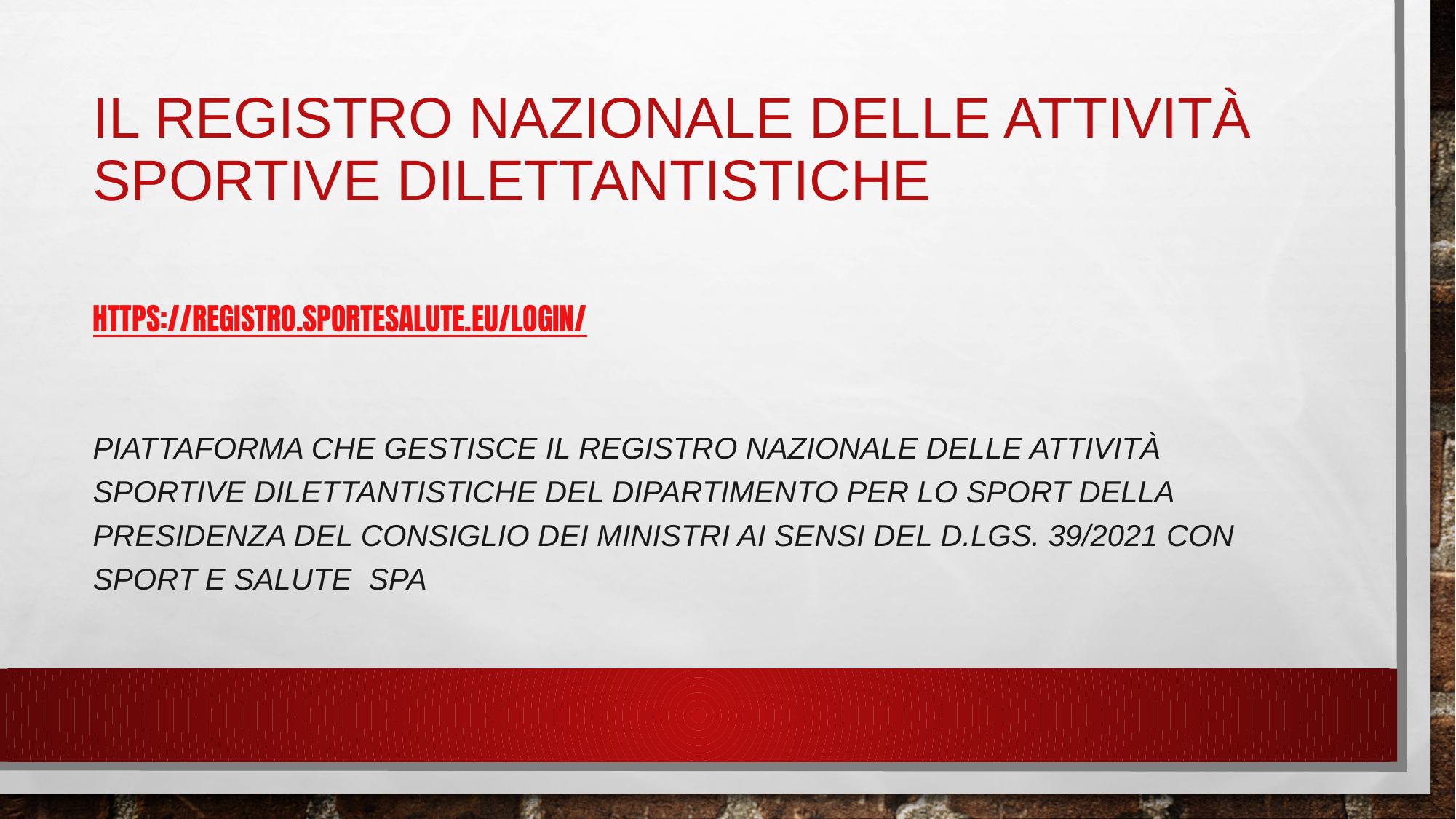

# Il registro nazionale delle attività sportive dilettantistiche
https://registro.sportesalute.eu/login/

Piattaforma che gestisce il Registro nazionale delle attività sportive dilettantistiche del Dipartimento per lo Sport della Presidenza del Consiglio dei Ministri ai sensi del d.lgs. 39/2021 con sport e salute  spa